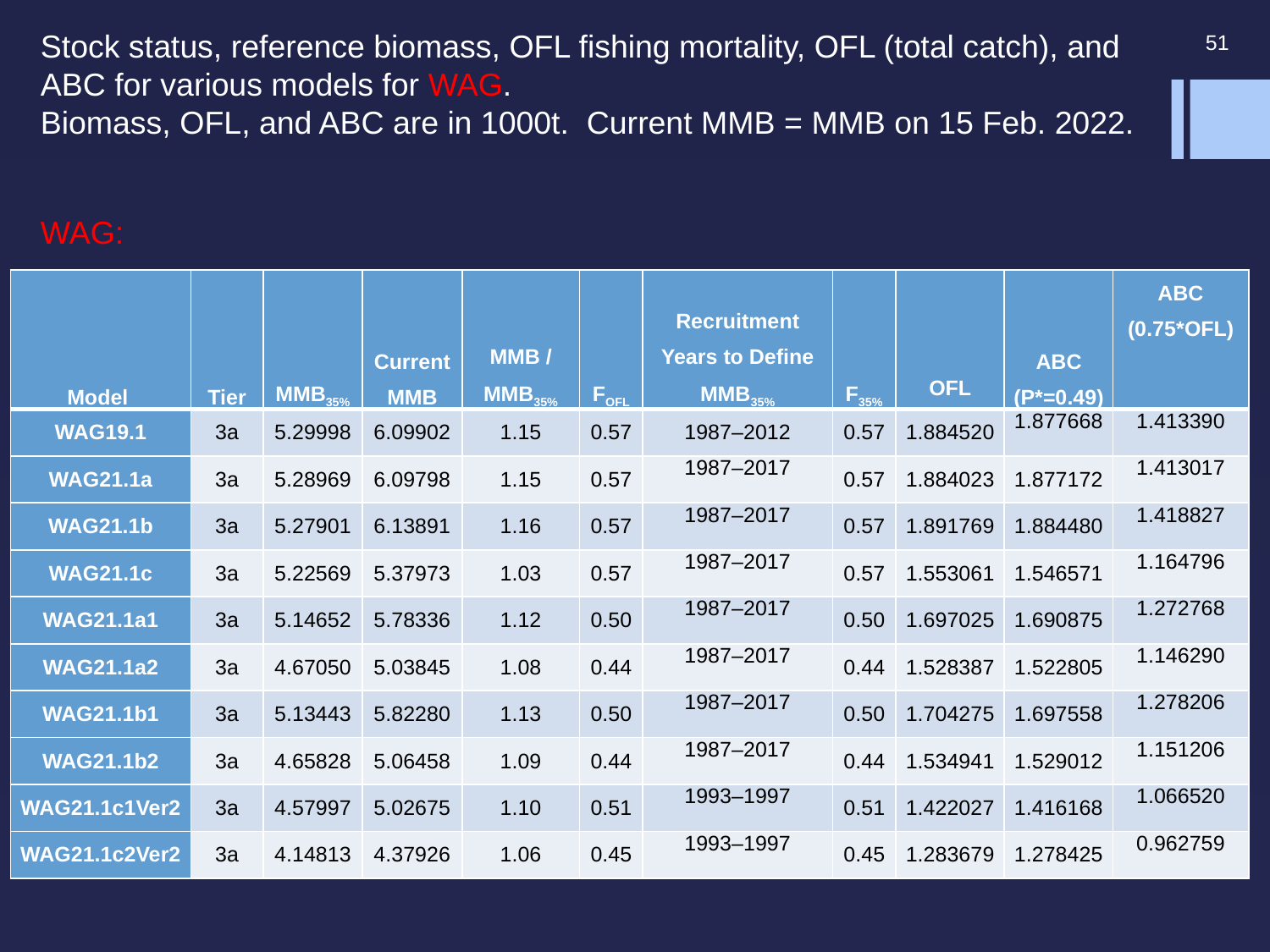

Stock status, reference biomass, OFL fishing mortality, OFL (total catch), and ABC for various models for WAG.
Biomass, OFL, and ABC are in 1000t.  Current MMB = MMB on 15 Feb. 2022.

51
WAG:
| Model | Tier | MMB35% | Current MMB | MMB / MMB35% | FOFL | Recruitment Years to Define MMB35% | F35% | OFL | ABC (P\*=0.49) | ABC (0.75\*OFL) |
| --- | --- | --- | --- | --- | --- | --- | --- | --- | --- | --- |
| WAG19.1 | 3a | 5.29998 | 6.09902 | 1.15 | 0.57 | 1987–2012 | 0.57 | 1.884520 | 1.877668 | 1.413390 |
| WAG21.1a | 3a | 5.28969 | 6.09798 | 1.15 | 0.57 | 1987–2017 | 0.57 | 1.884023 | 1.877172 | 1.413017 |
| WAG21.1b | 3a | 5.27901 | 6.13891 | 1.16 | 0.57 | 1987–2017 | 0.57 | 1.891769 | 1.884480 | 1.418827 |
| WAG21.1c | 3a | 5.22569 | 5.37973 | 1.03 | 0.57 | 1987–2017 | 0.57 | 1.553061 | 1.546571 | 1.164796 |
| WAG21.1a1 | 3a | 5.14652 | 5.78336 | 1.12 | 0.50 | 1987–2017 | 0.50 | 1.697025 | 1.690875 | 1.272768 |
| WAG21.1a2 | 3a | 4.67050 | 5.03845 | 1.08 | 0.44 | 1987–2017 | 0.44 | 1.528387 | 1.522805 | 1.146290 |
| WAG21.1b1 | 3a | 5.13443 | 5.82280 | 1.13 | 0.50 | 1987–2017 | 0.50 | 1.704275 | 1.697558 | 1.278206 |
| WAG21.1b2 | 3a | 4.65828 | 5.06458 | 1.09 | 0.44 | 1987–2017 | 0.44 | 1.534941 | 1.529012 | 1.151206 |
| WAG21.1c1Ver2 | 3a | 4.57997 | 5.02675 | 1.10 | 0.51 | 1993–1997 | 0.51 | 1.422027 | 1.416168 | 1.066520 |
| WAG21.1c2Ver2 | 3a | 4.14813 | 4.37926 | 1.06 | 0.45 | 1993–1997 | 0.45 | 1.283679 | 1.278425 | 0.962759 |